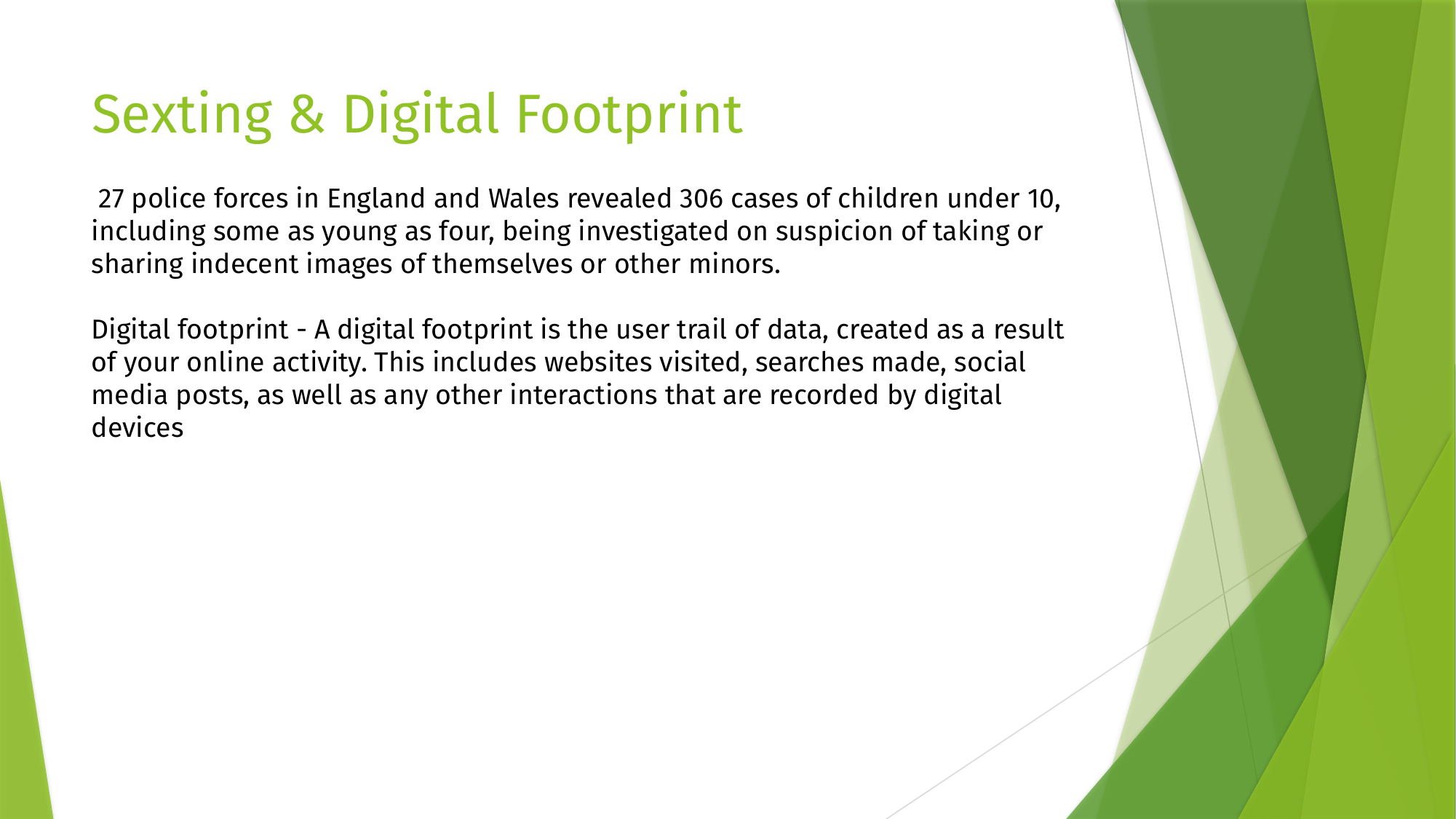

Sexting & Digital Footprint
 27 police forces in England and Wales revealed 306 cases of children under 10, including some as young as four, being investigated on suspicion of taking or sharing indecent images of themselves or other minors.

Digital footprint - A digital footprint is the user trail of data, created as a result of your online activity. This includes websites visited, searches made, social media posts, as well as any other interactions that are recorded by digital devices